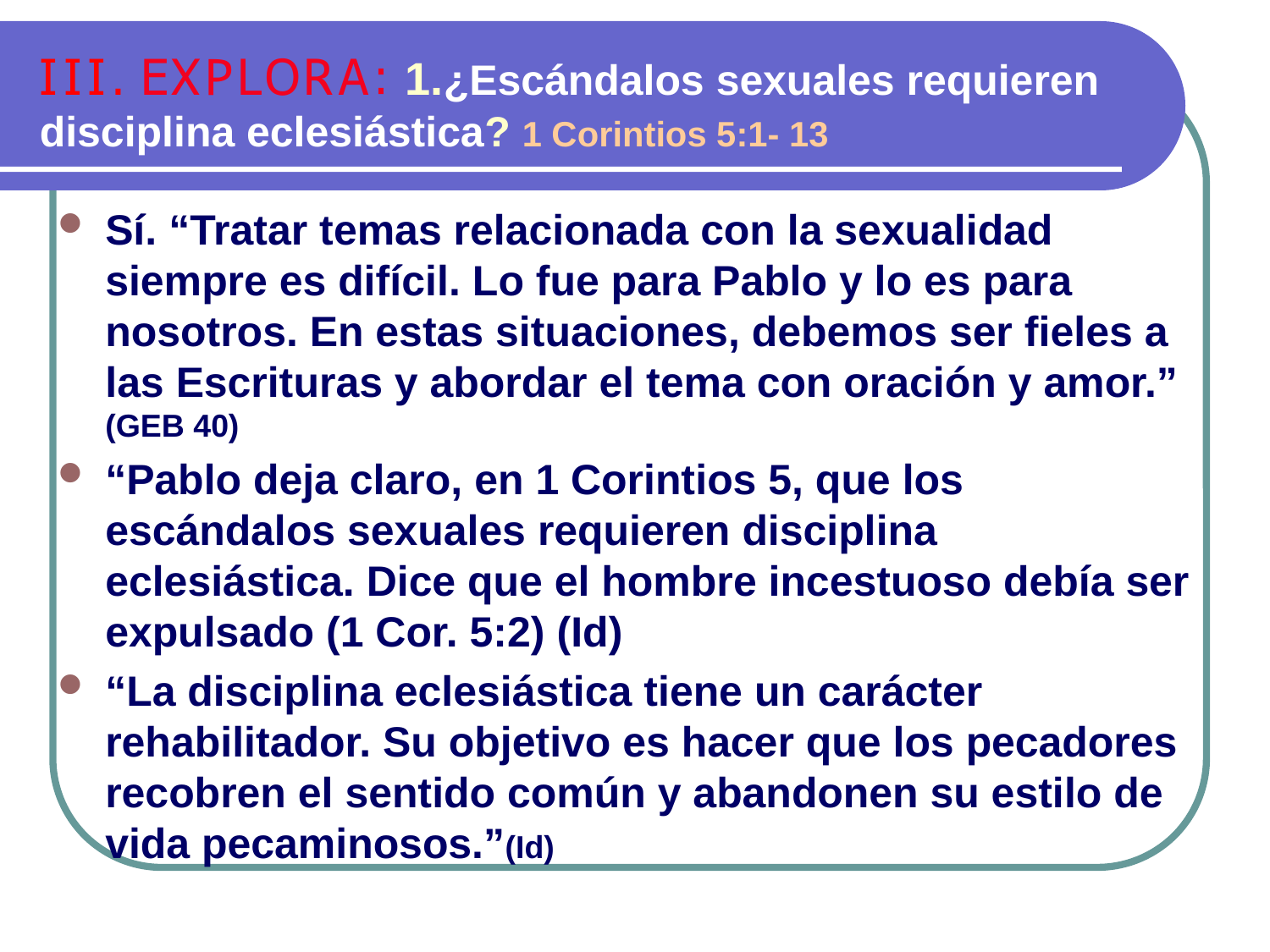

III. EXPLORA: 1.¿Escándalos sexuales requieren disciplina eclesiástica? 1 Corintios 5:1- 13

Sí. “Tratar temas relacionada con la sexualidad siempre es difícil. Lo fue para Pablo y lo es para nosotros. En estas situaciones, debemos ser fieles a las Escrituras y abordar el tema con oración y amor.” (GEB 40)
“Pablo deja claro, en 1 Corintios 5, que los escándalos sexuales requieren disciplina eclesiástica. Dice que el hombre incestuoso debía ser expulsado (1 Cor. 5:2) (Id)
“La disciplina eclesiástica tiene un carácter rehabilitador. Su objetivo es hacer que los pecadores recobren el sentido común y abandonen su estilo de vida pecaminosos.”(Id)